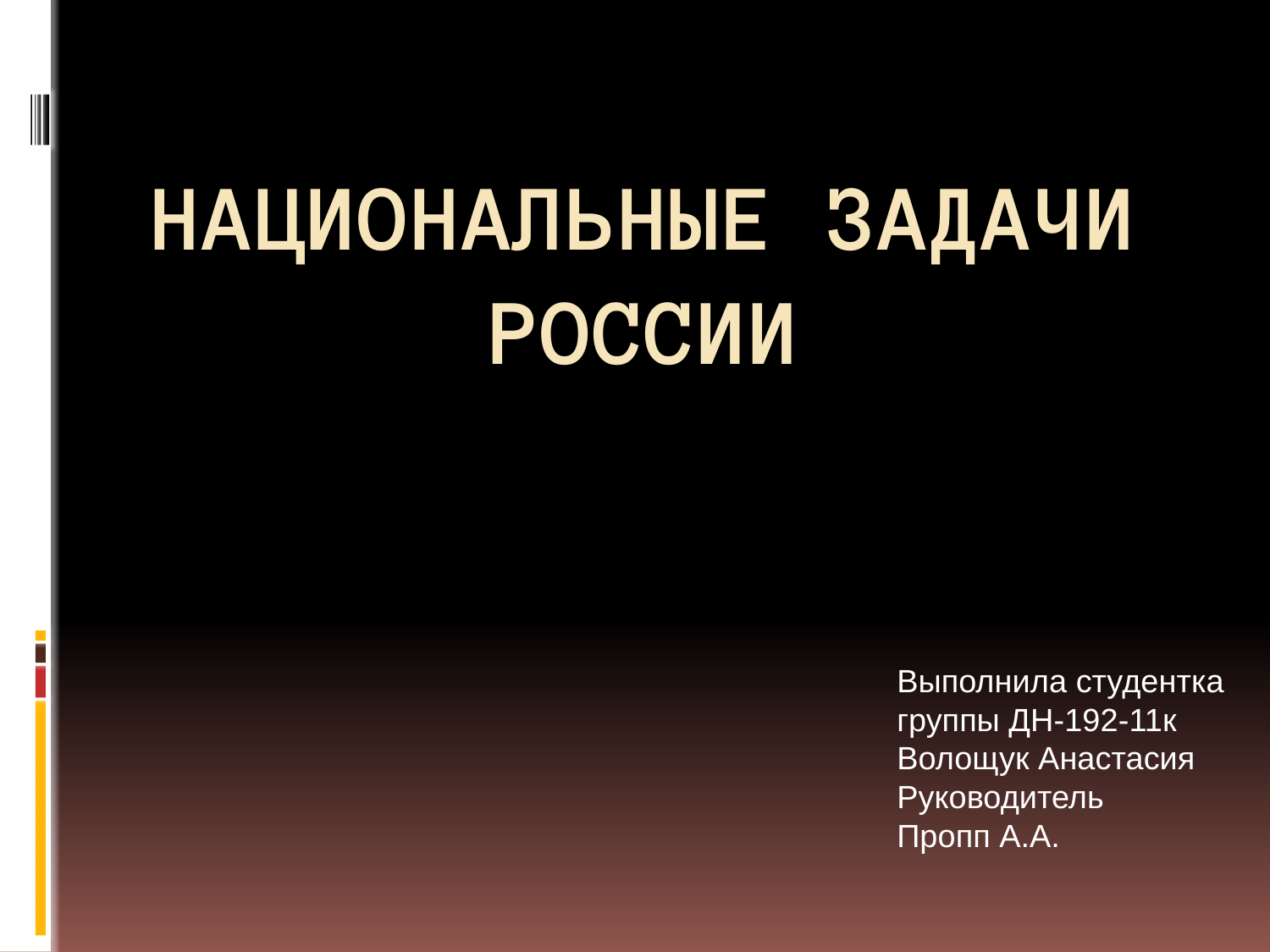

# национальные задачи России
Выполнила студентка группы ДН-192-11к
Волощук Анастасия
Руководитель
Пропп А.А.